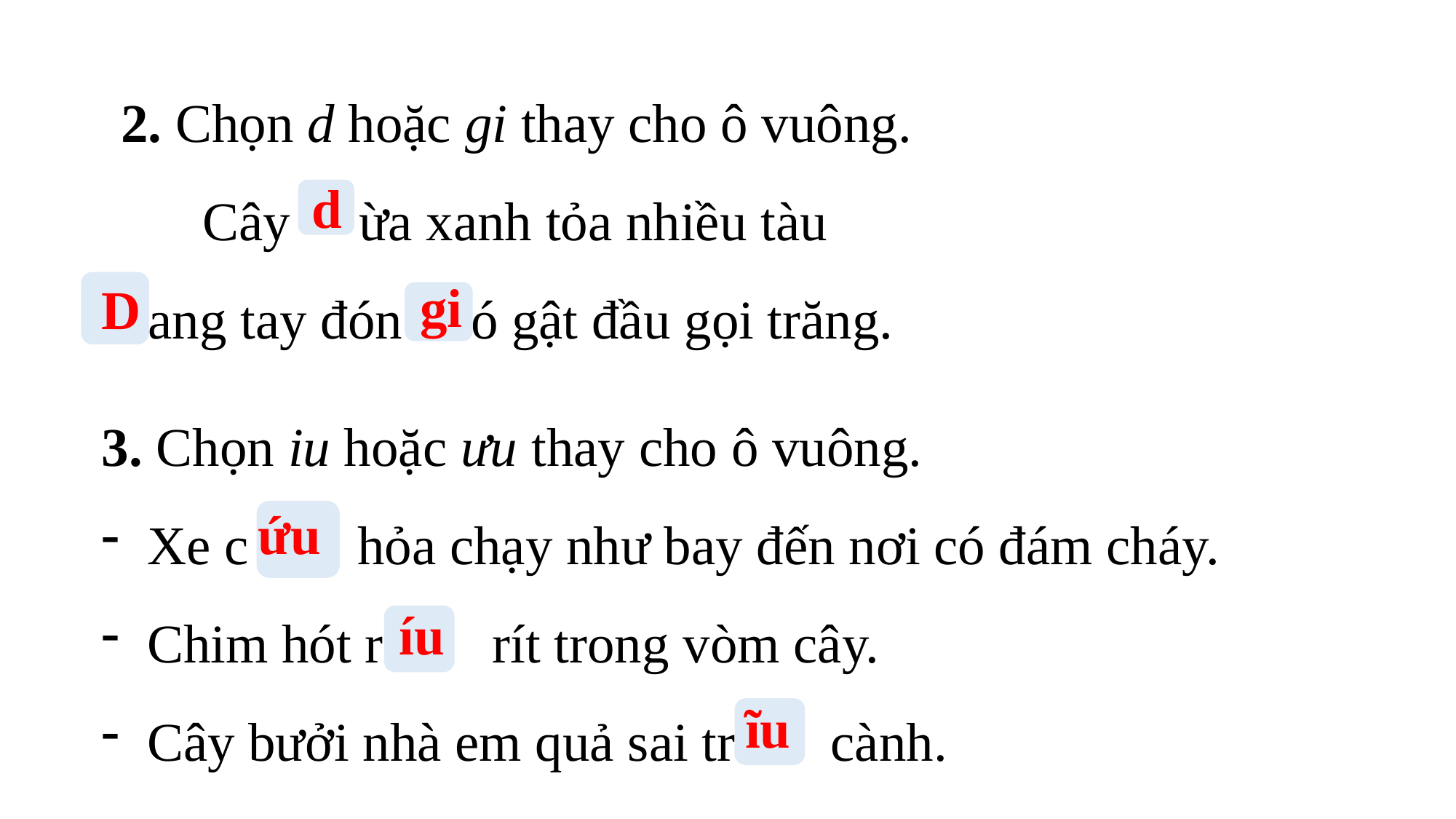

2. Chọn d hoặc gi thay cho ô vuông.
      Cây     ừa xanh tỏa nhiều tàu
  ang tay đón     ó gật đầu gọi trăng.
d

gi
D

3. Chọn iu hoặc ưu thay cho ô vuông.
Xe c        hỏa chạy như bay đến nơi có đám cháy.
Chim hót r        rít trong vòm cây.
Cây bưởi nhà em quả sai tr       cành.
ứu

íu

ĩu